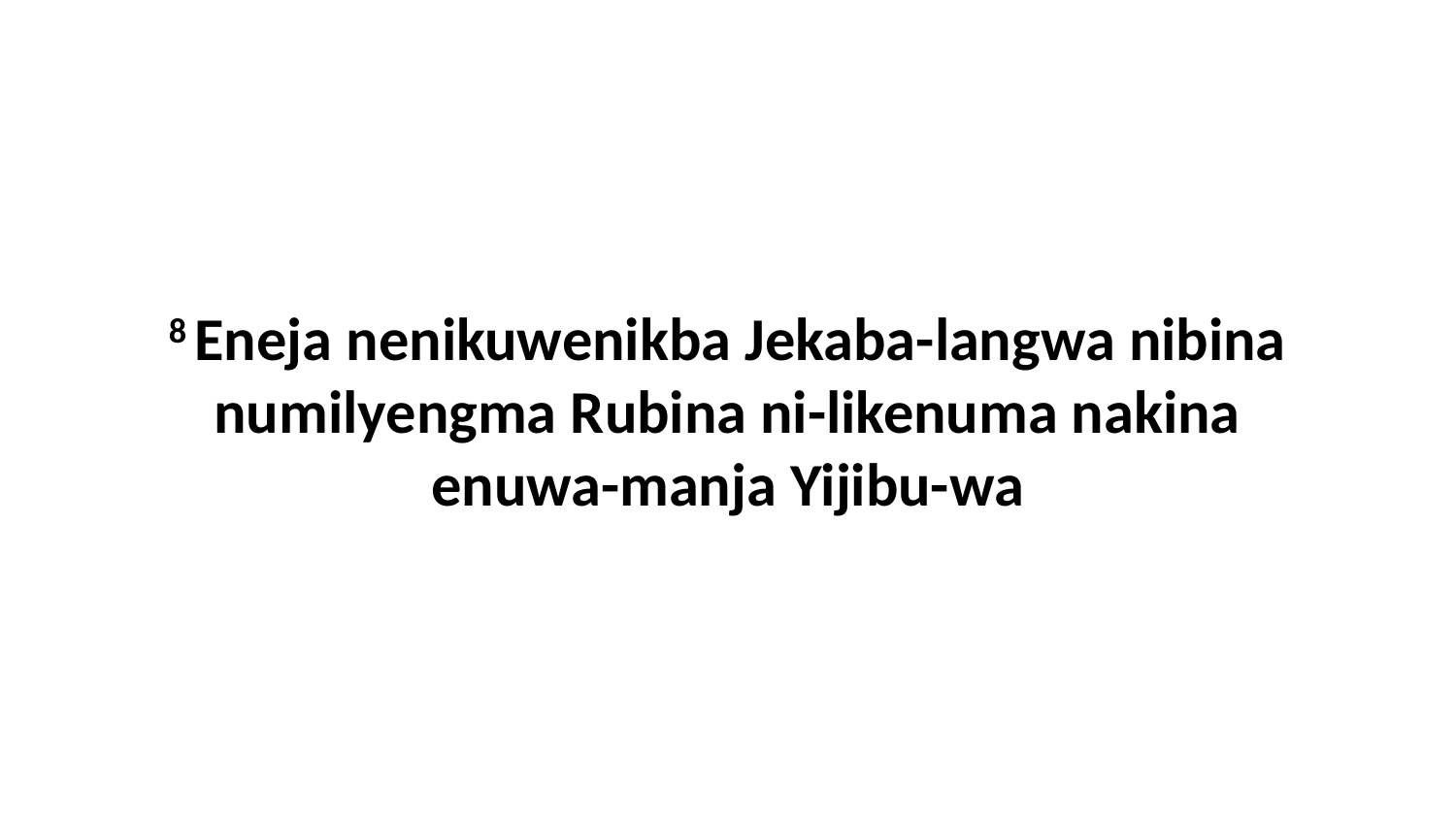

8 Eneja nenikuwenikba Jekaba-langwa nibina numilyengma Rubina ni-likenuma nakina enuwa-manja Yijibu-wa